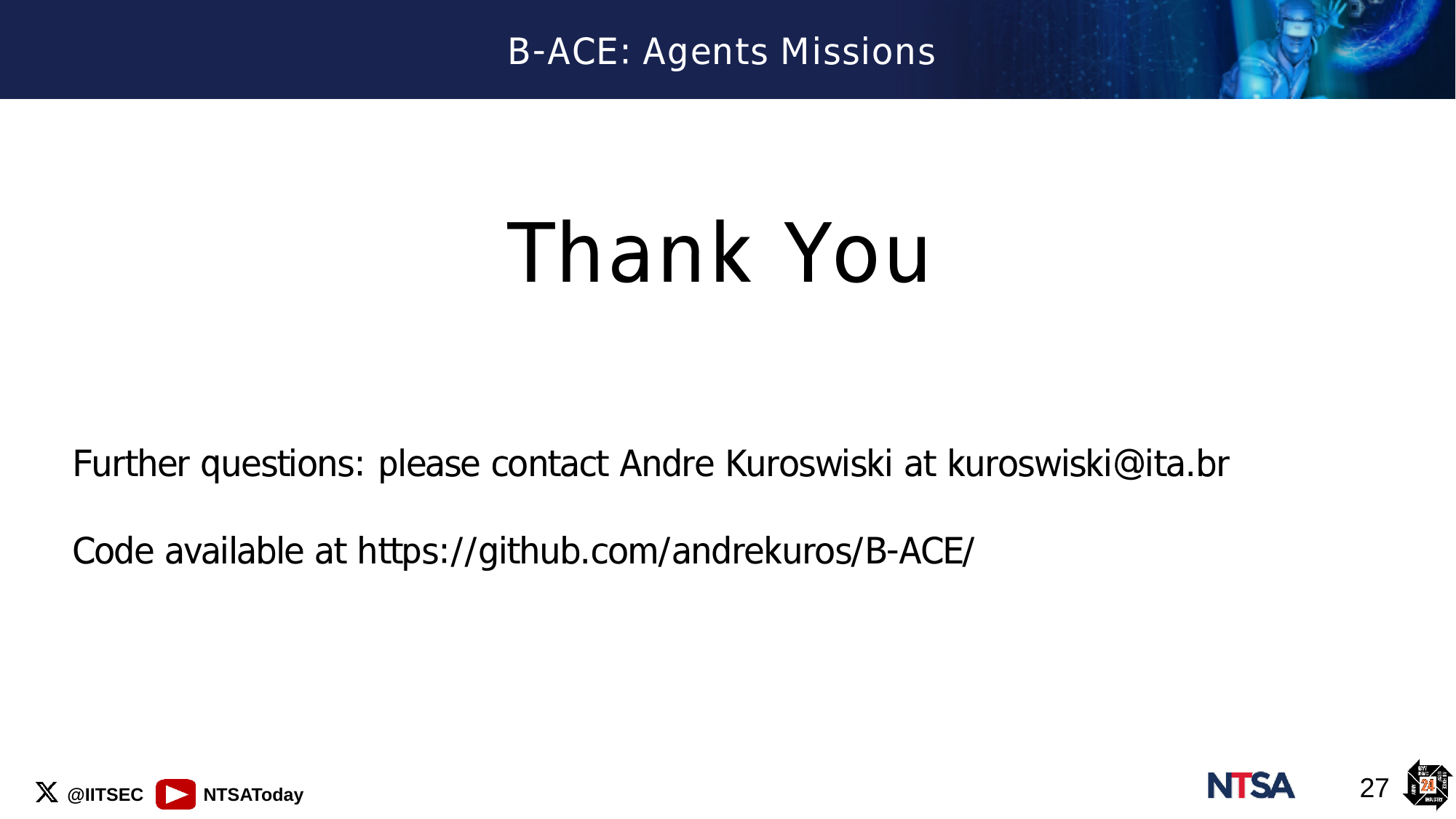

# B-ACE: Agents Missions
Thank You

Further questions: please contact Andre Kuroswiski at kuroswiski@ita.br

Code available at https://github.com/andrekuros/B-ACE/

27